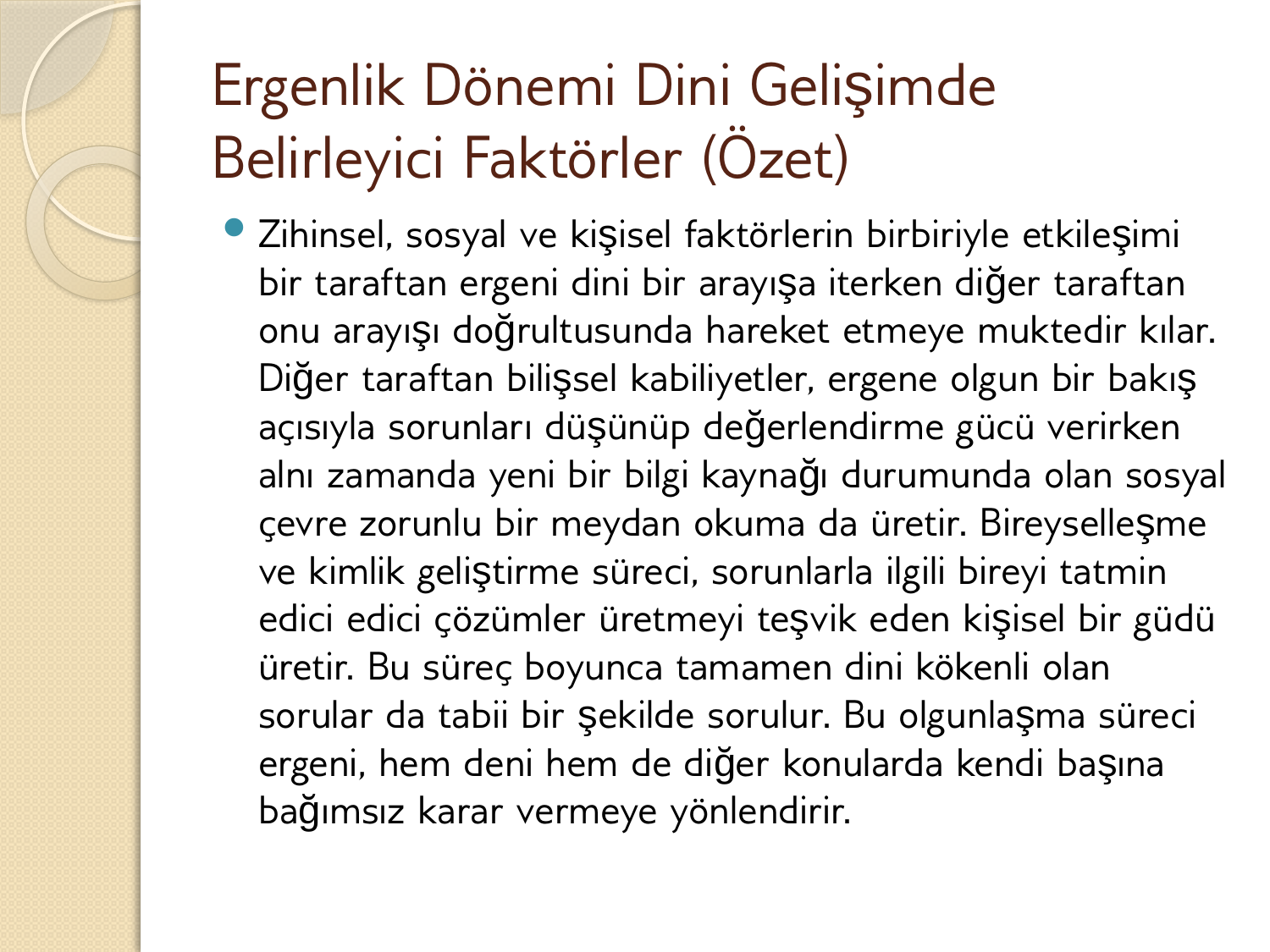

# Ergenlik Dönemi Dini Gelişimde Belirleyici Faktörler (Özet)
Zihinsel, sosyal ve kişisel faktörlerin birbiriyle etkileşimi bir taraftan ergeni dini bir arayışa iterken diğer taraftan onu arayışı doğrultusunda hareket etmeye muktedir kılar. Diğer taraftan bilişsel kabiliyetler, ergene olgun bir bakış açısıyla sorunları düşünüp değerlendirme gücü verirken alnı zamanda yeni bir bilgi kaynağı durumunda olan sosyal çevre zorunlu bir meydan okuma da üretir. Bireyselleşme ve kimlik geliştirme süreci, sorunlarla ilgili bireyi tatmin edici edici çözümler üretmeyi teşvik eden kişisel bir güdü üretir. Bu süreç boyunca tamamen dini kökenli olan sorular da tabii bir şekilde sorulur. Bu olgunlaşma süreci ergeni, hem deni hem de diğer konularda kendi başına bağımsız karar vermeye yönlendirir.